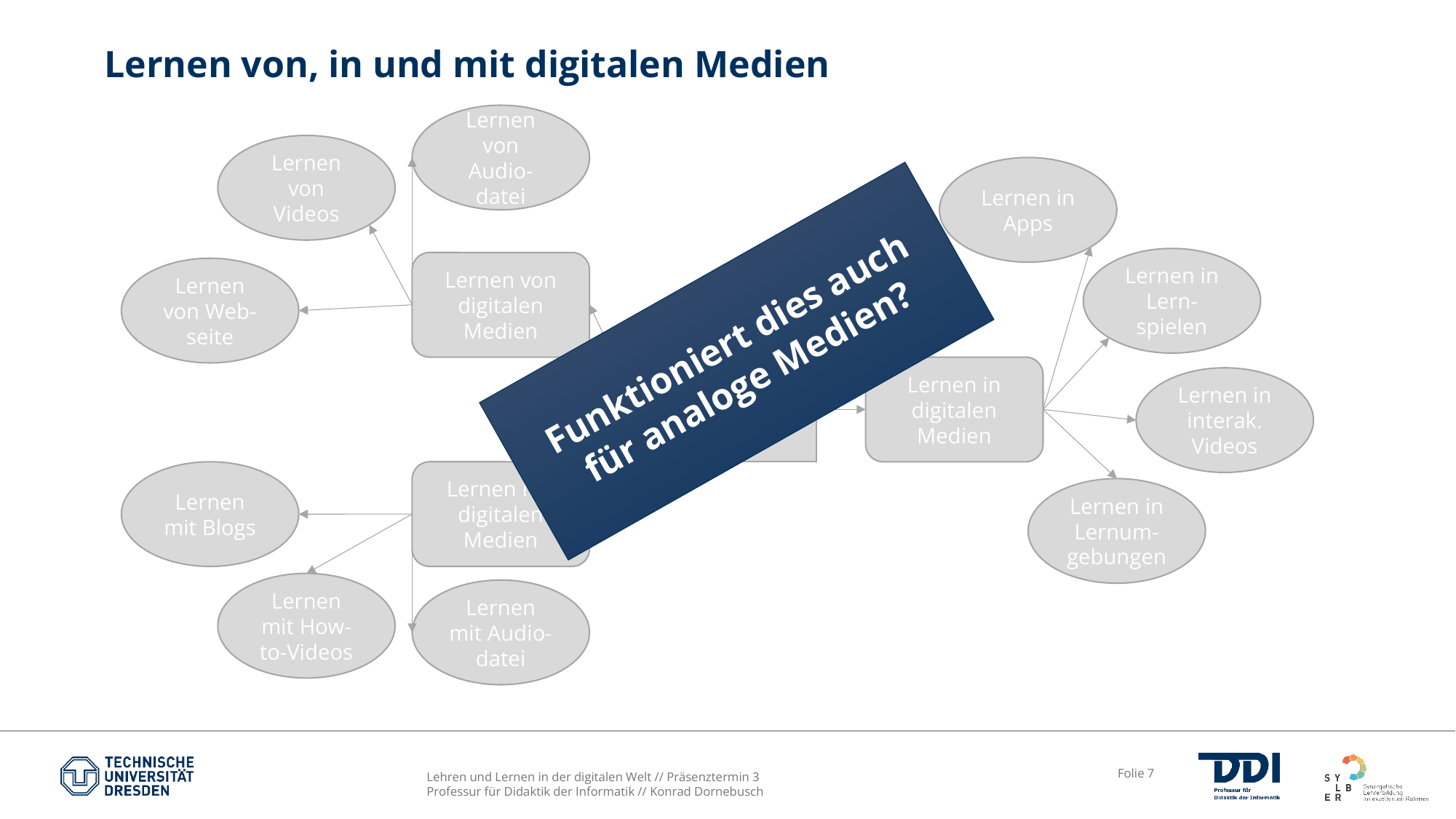

# Lernen von, in und mit digitalen Medien
Lernen von Audio-datei
Lernen von Videos
Lernen in Apps
Lernen in Lern-spielen
Lernen von digitalen Medien
Lernen von Web-seite
Funktioniert dies auch für analoge Medien?
Lernen mit und über digitalen
Medien
Lernen in digitalen Medien
Lernen in interak. Videos
Lernen mit Blogs
Lernen mit digitalen Medien
Lernen in Lernum-gebungen
Lernen mit How-to-Videos
Lernen mit Audio-datei